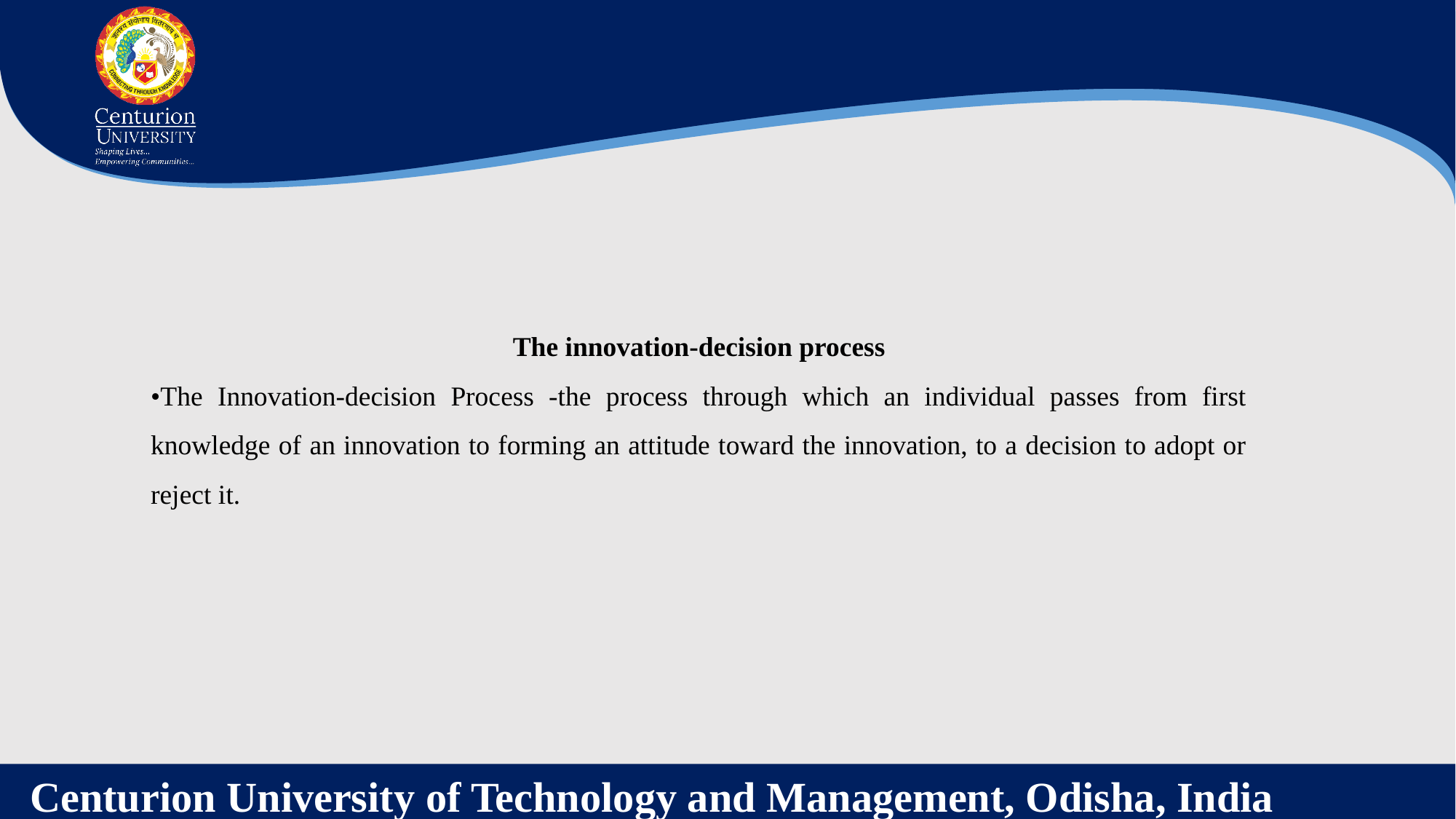

The innovation-decision process
•The Innovation-decision Process -the process through which an individual passes from first knowledge of an innovation to forming an attitude toward the innovation, to a decision to adopt or reject it.